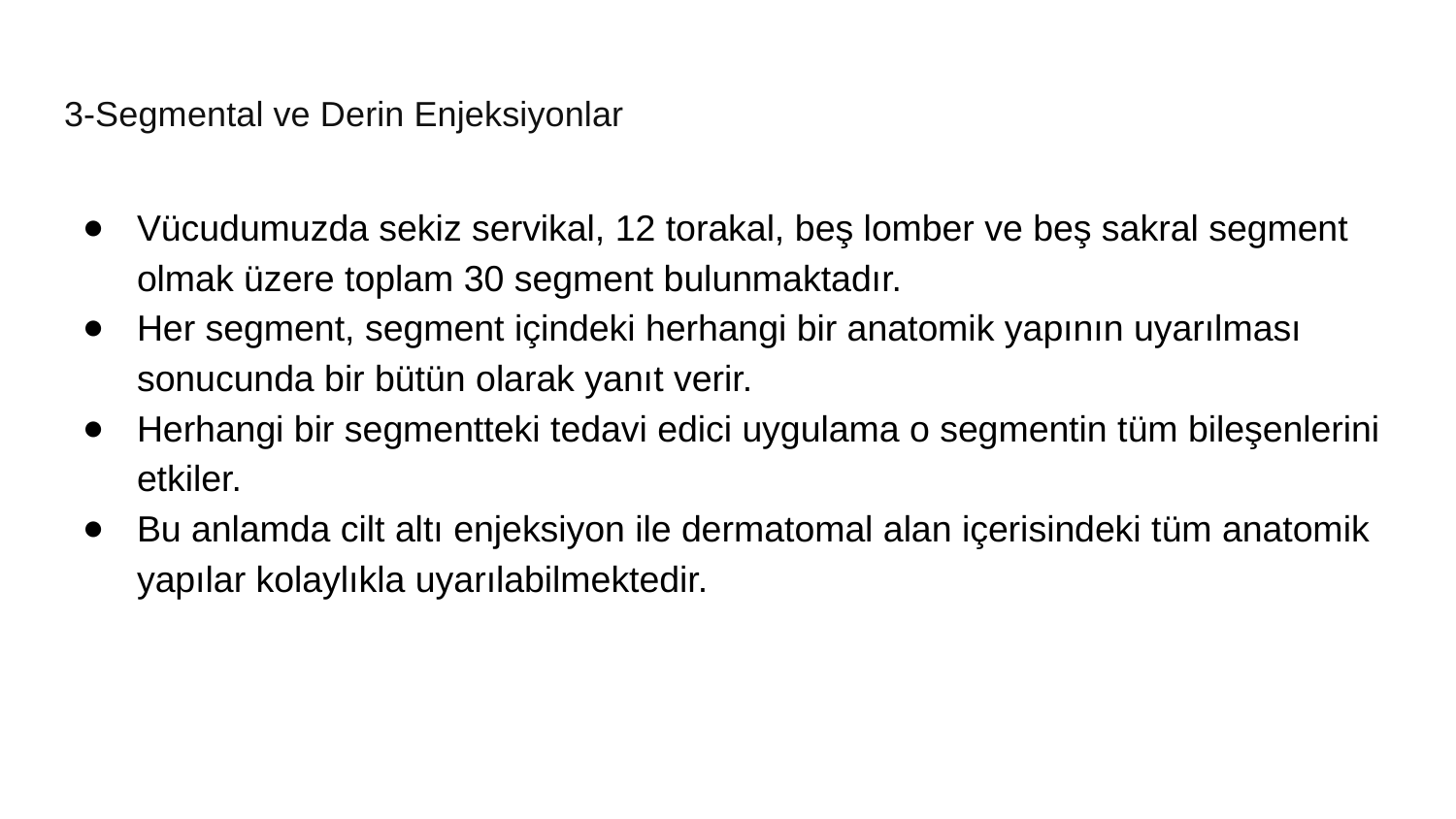

# 3-Segmental ve Derin Enjeksiyonlar
Vücudumuzda sekiz servikal, 12 torakal, beş lomber ve beş sakral segment olmak üzere toplam 30 segment bulunmaktadır.
Her segment, segment içindeki herhangi bir anatomik yapının uyarılması sonucunda bir bütün olarak yanıt verir.
Herhangi bir segmentteki tedavi edici uygulama o segmentin tüm bileşenlerini etkiler.
Bu anlamda cilt altı enjeksiyon ile dermatomal alan içerisindeki tüm anatomik yapılar kolaylıkla uyarılabilmektedir.